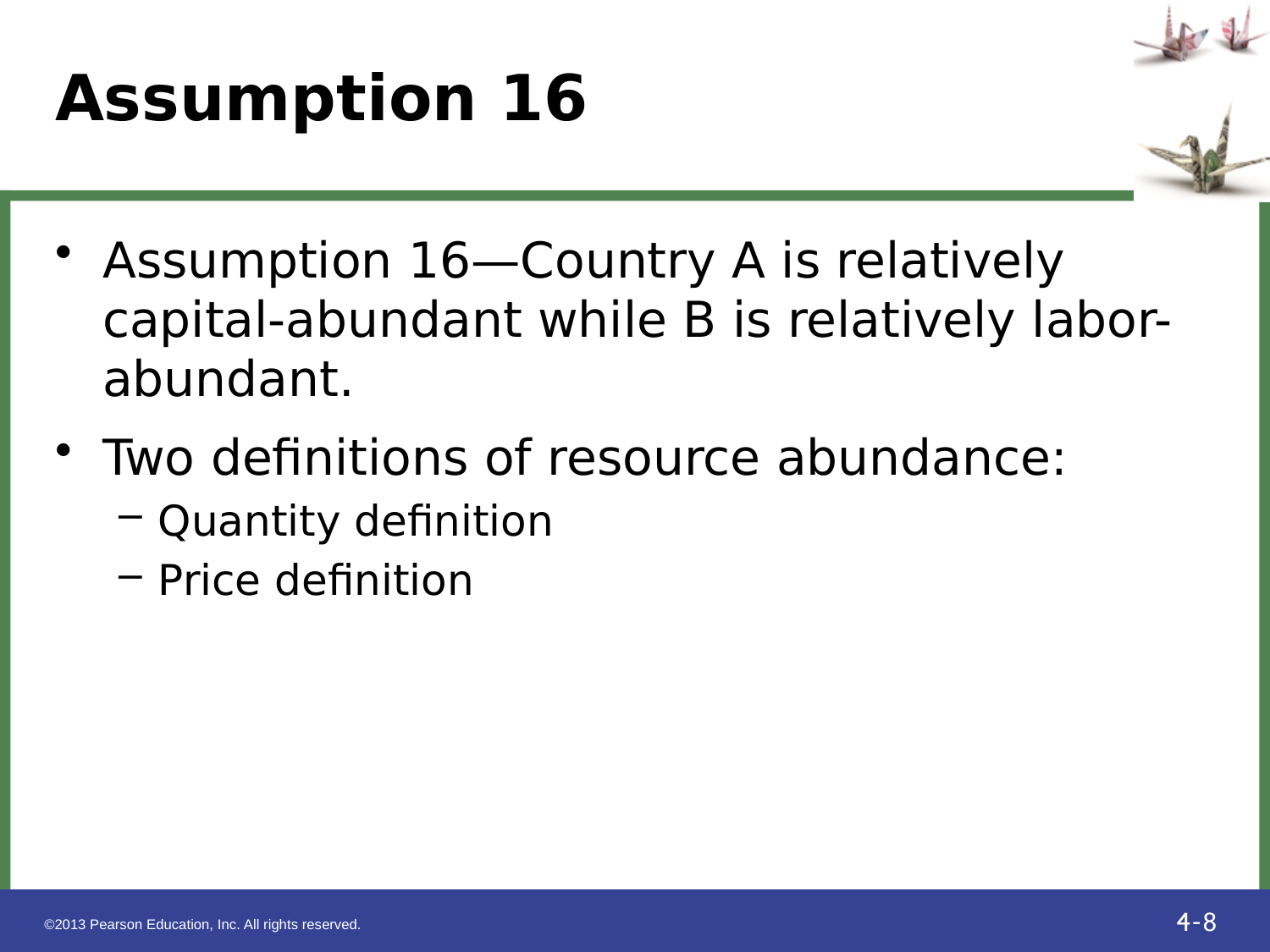

Assumption 16—Country A is relatively capital-abundant while B is relatively labor-abundant.
Two definitions of resource abundance:
Quantity definition
Price definition
Assumption 16